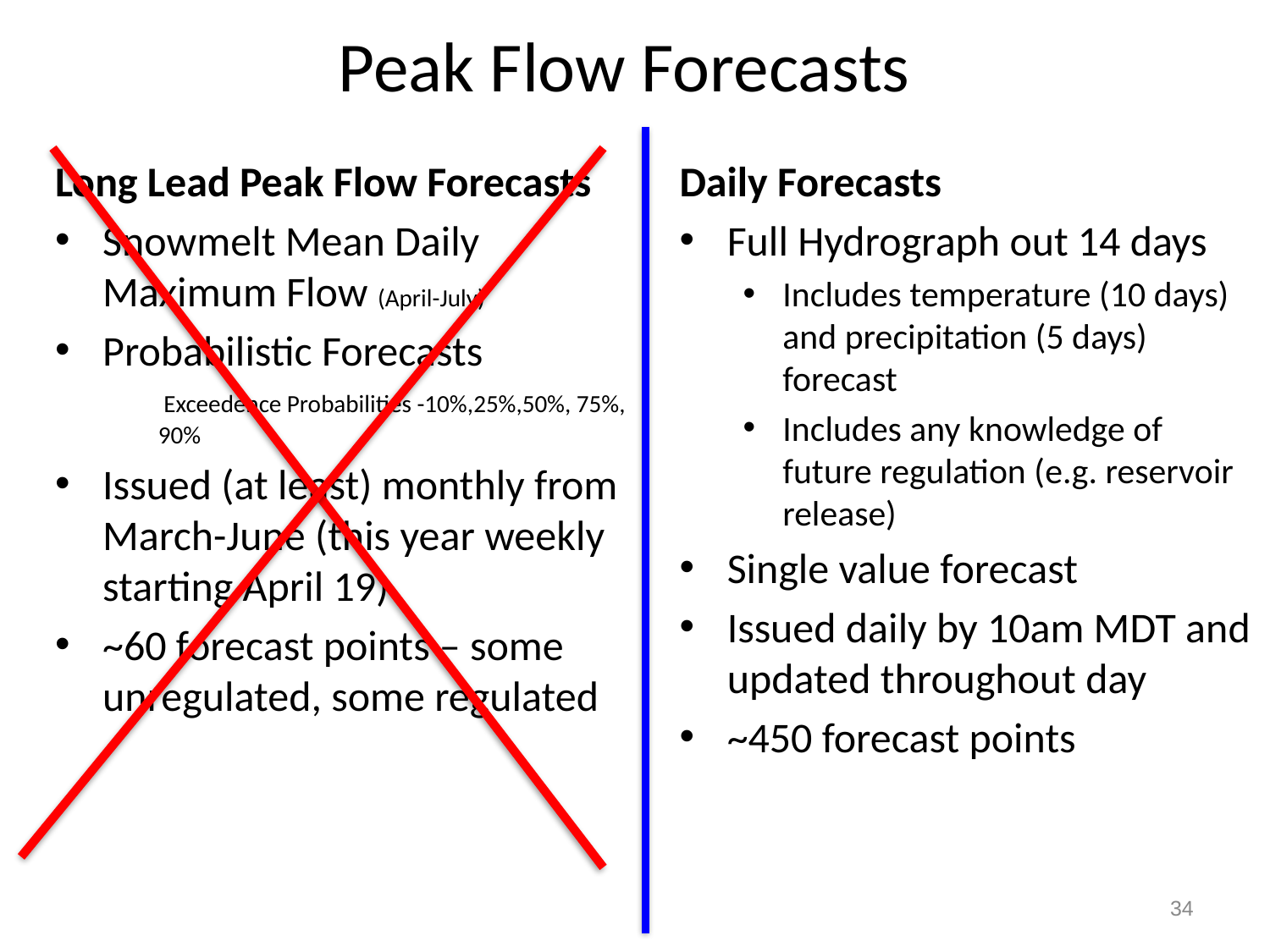

# Peak Flow Forecasts
Long Lead Peak Flow Forecasts
Snowmelt Mean Daily Maximum Flow (April-July)
Probabilistic Forecasts
	 Exceedence Probabilities -10%,25%,50%, 75%, 90%
Issued (at least) monthly from March-June (this year weekly starting April 19)
~60 forecast points – some unregulated, some regulated

Daily Forecasts
Full Hydrograph out 14 days
Includes temperature (10 days) and precipitation (5 days) forecast
Includes any knowledge of future regulation (e.g. reservoir release)
Single value forecast
Issued daily by 10am MDT and updated throughout day
~450 forecast points

34